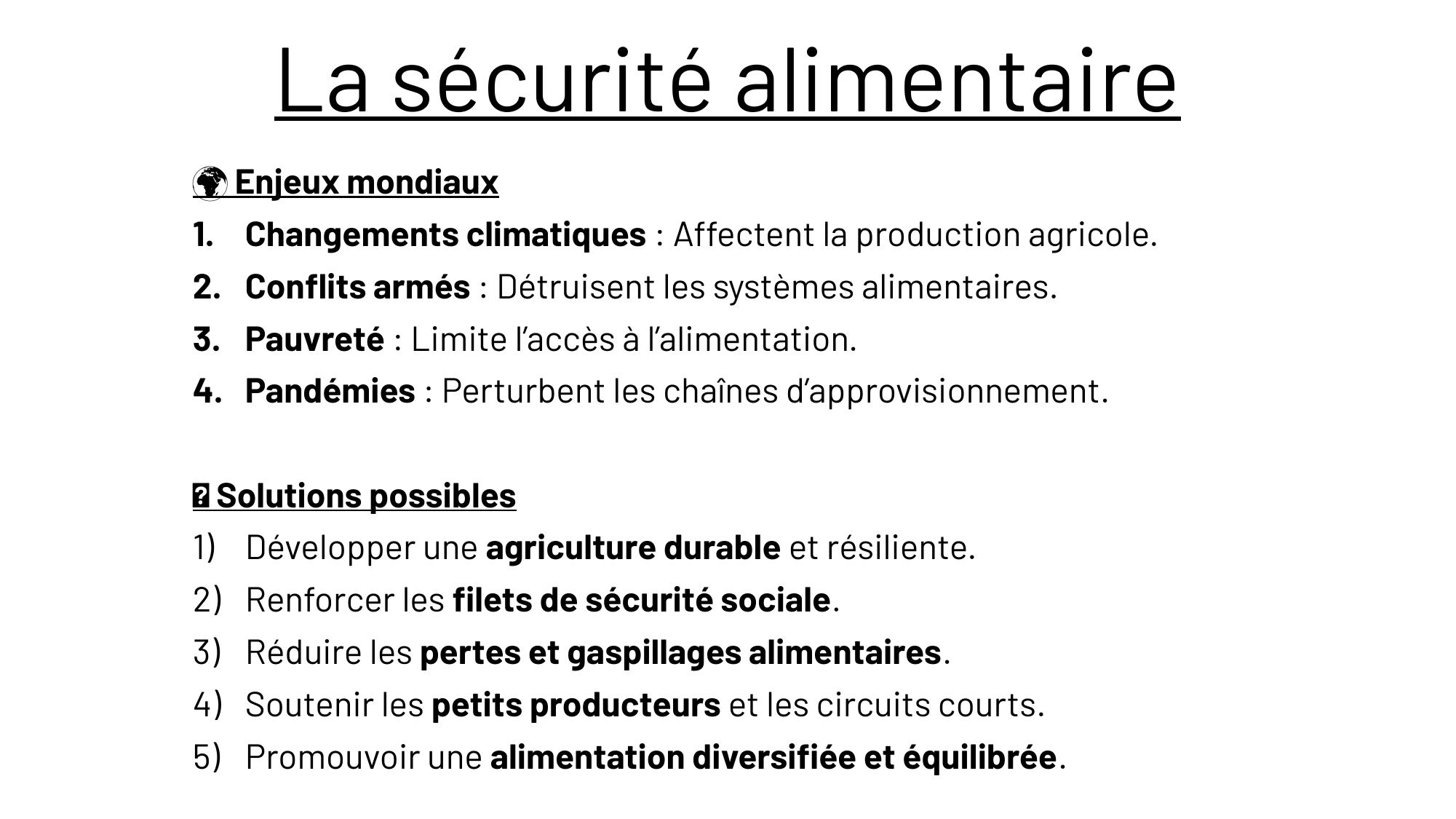

# La sécurité alimentaire
🌍 Enjeux mondiaux
Changements climatiques : Affectent la production agricole.
Conflits armés : Détruisent les systèmes alimentaires.
Pauvreté : Limite l’accès à l’alimentation.
Pandémies : Perturbent les chaînes d’approvisionnement.

🧩 Solutions possibles
Développer une agriculture durable et résiliente.
Renforcer les filets de sécurité sociale.
Réduire les pertes et gaspillages alimentaires.
Soutenir les petits producteurs et les circuits courts.
Promouvoir une alimentation diversifiée et équilibrée.